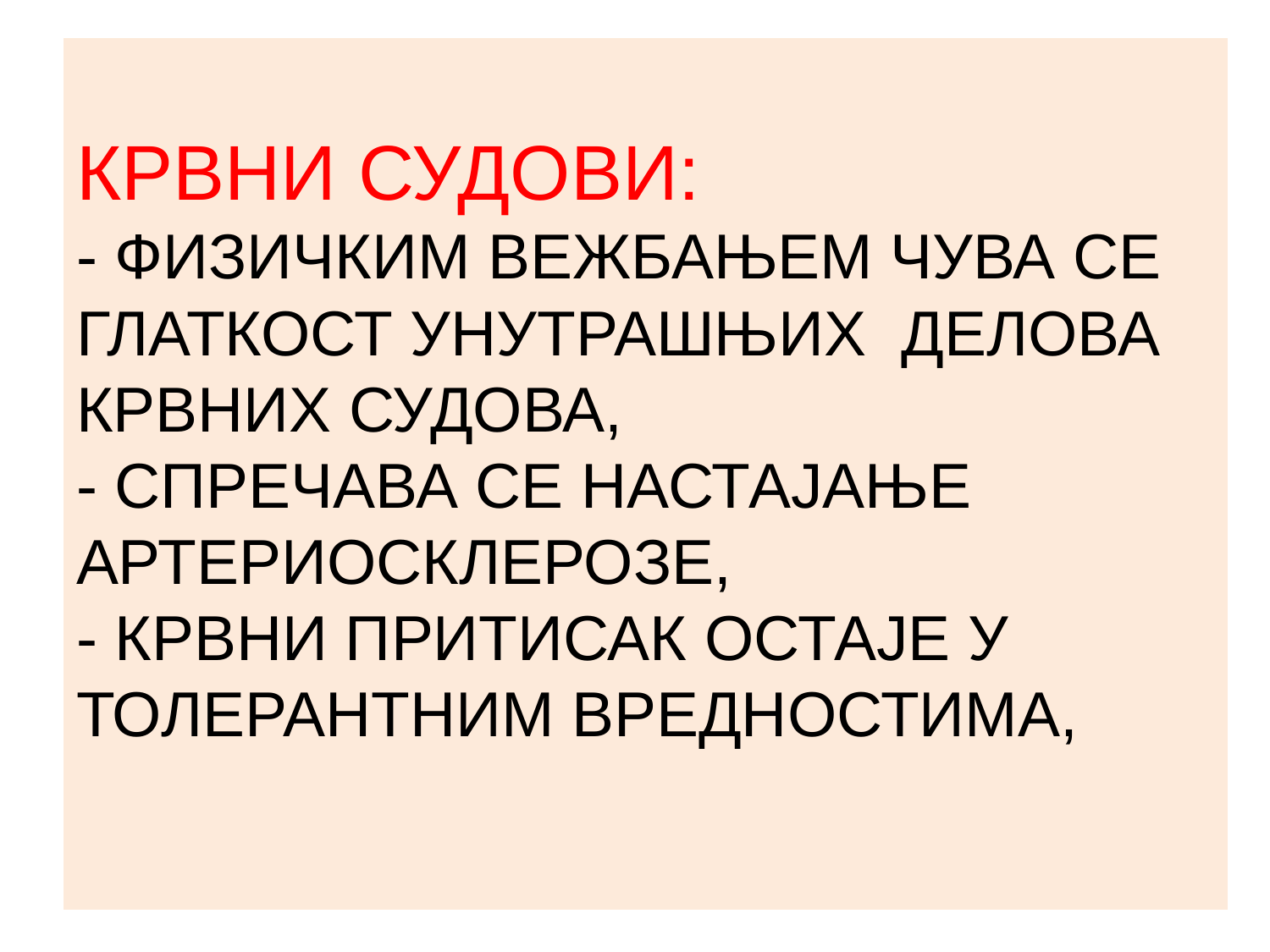

# КРВНИ СУДОВИ: - ФИЗИЧКИМ ВЕЖБАЊЕМ ЧУВА СЕ  ГЛАТКОСТ УНУТРАШЊИХ  ДЕЛОВА КРВНИХ СУДОВА, - СПРЕЧАВА СЕ НАСТАЈАЊЕ АРТЕРИОСКЛЕРОЗЕ, - КРВНИ ПРИТИСАК ОСТАЈЕ У ТОЛЕРАНТНИМ ВРЕДНОСТИМА,